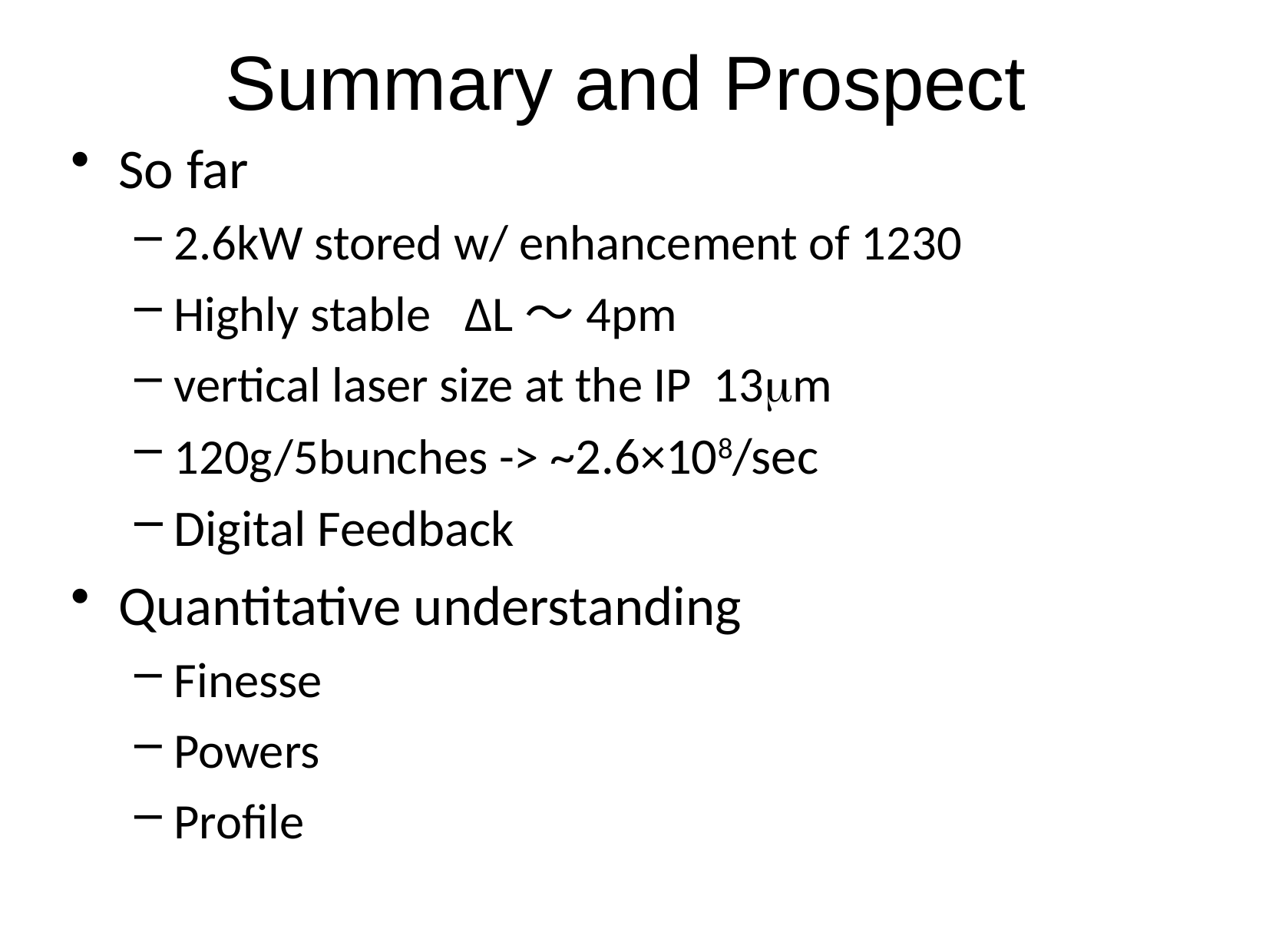

# Summary and Prospect
So far
2.6kW stored w/ enhancement of 1230
Highly stable   ΔL～4pm
vertical laser size at the IP  13μm
120g/5bunches -> ~2.6×108/sec
Digital Feedback
Quantitative understanding
Finesse
Powers
Profile